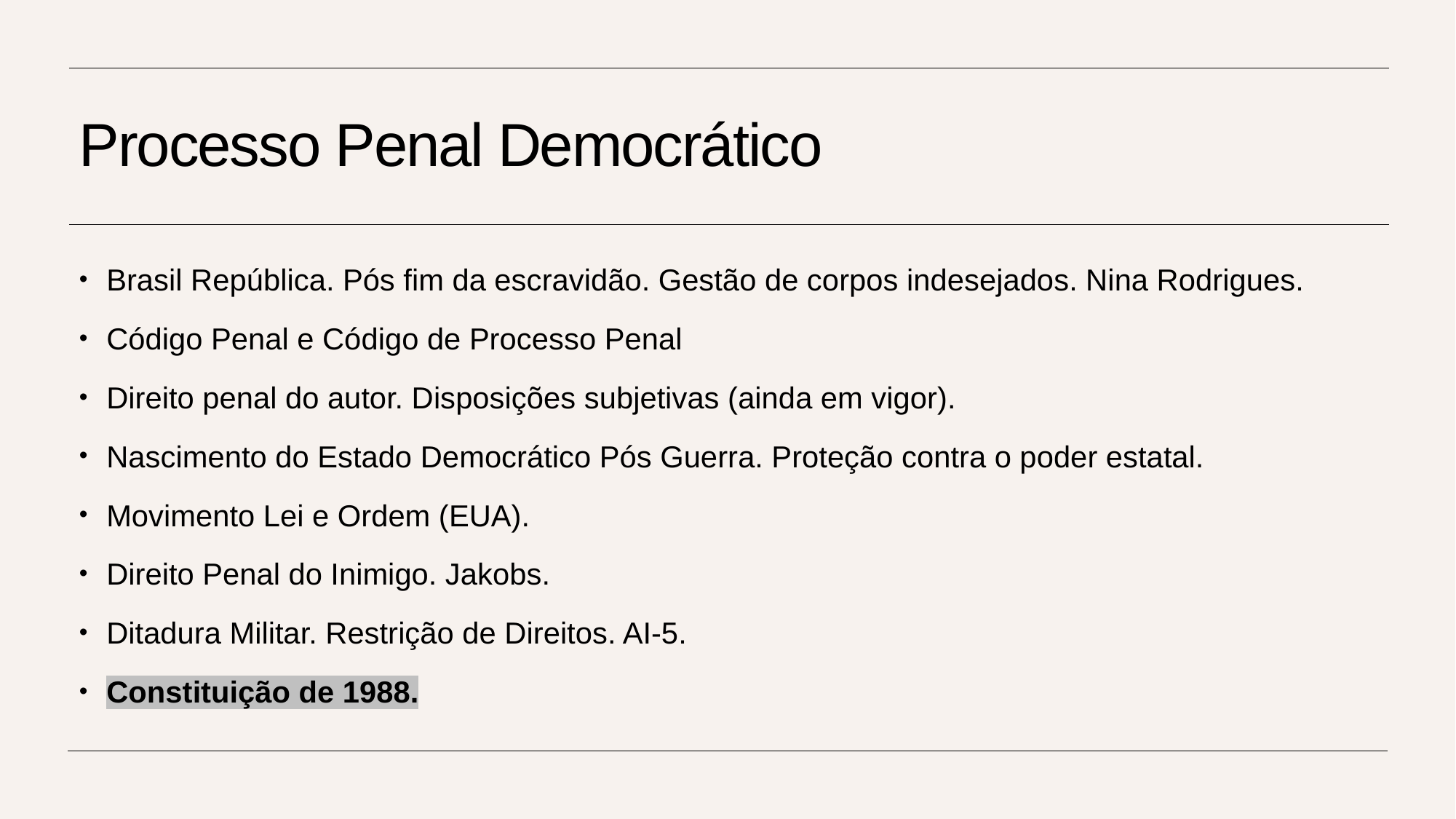

# Processo Penal Democrático
Brasil República. Pós fim da escravidão. Gestão de corpos indesejados. Nina Rodrigues.
Código Penal e Código de Processo Penal
Direito penal do autor. Disposições subjetivas (ainda em vigor).
Nascimento do Estado Democrático Pós Guerra. Proteção contra o poder estatal.
Movimento Lei e Ordem (EUA).
Direito Penal do Inimigo. Jakobs.
Ditadura Militar. Restrição de Direitos. AI-5.
Constituição de 1988.